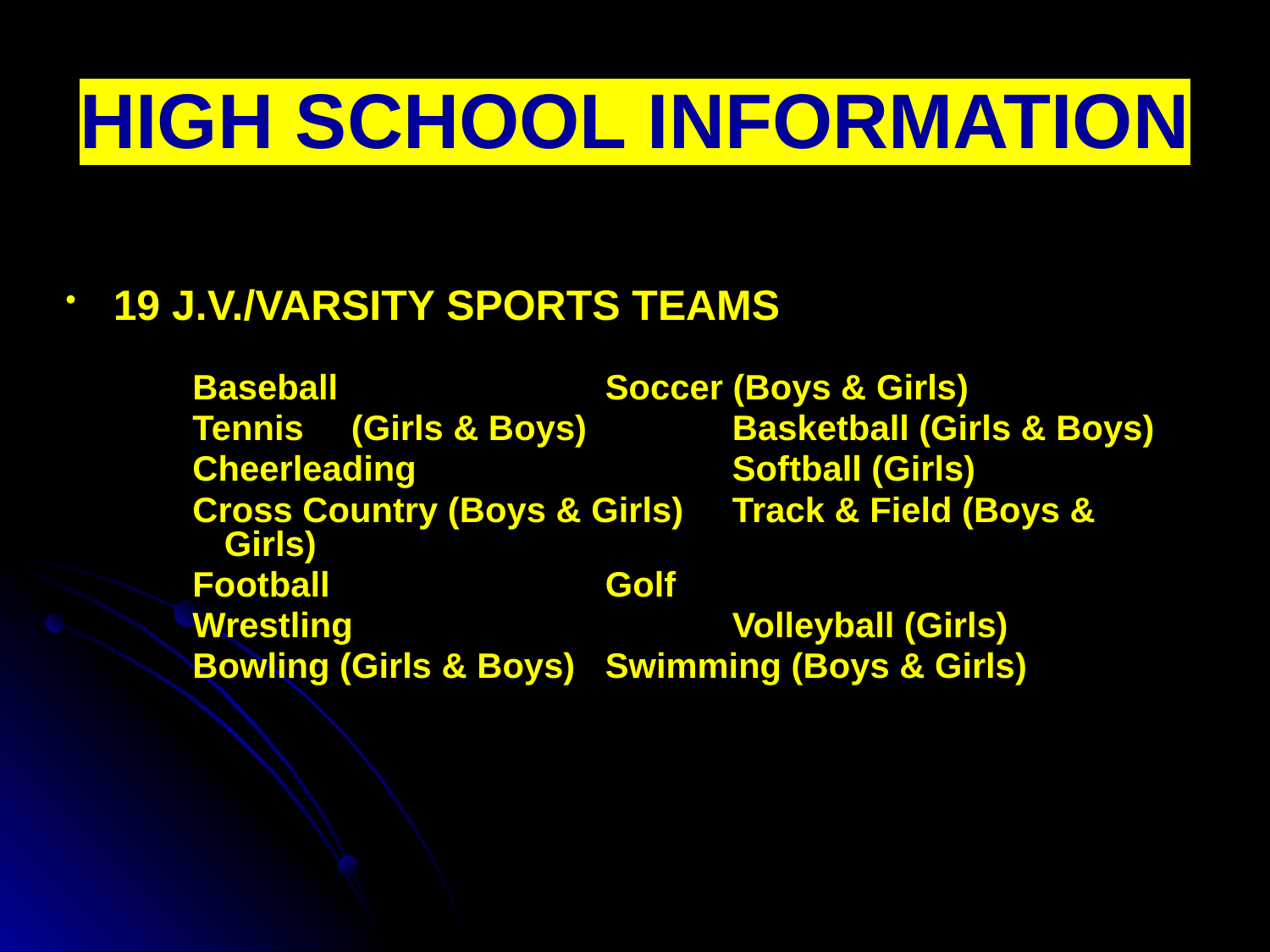

# HIGH SCHOOL INFORMATION

19 J.V./VARSITY SPORTS TEAMS

Baseball			Soccer (Boys & Girls)
Tennis	(Girls & Boys)		Basketball (Girls & Boys)
Cheerleading			Softball (Girls)
Cross Country (Boys & Girls)	Track & Field (Boys & Girls)
Football			Golf
Wrestling			Volleyball (Girls)
Bowling (Girls & Boys) 	Swimming (Boys & Girls)